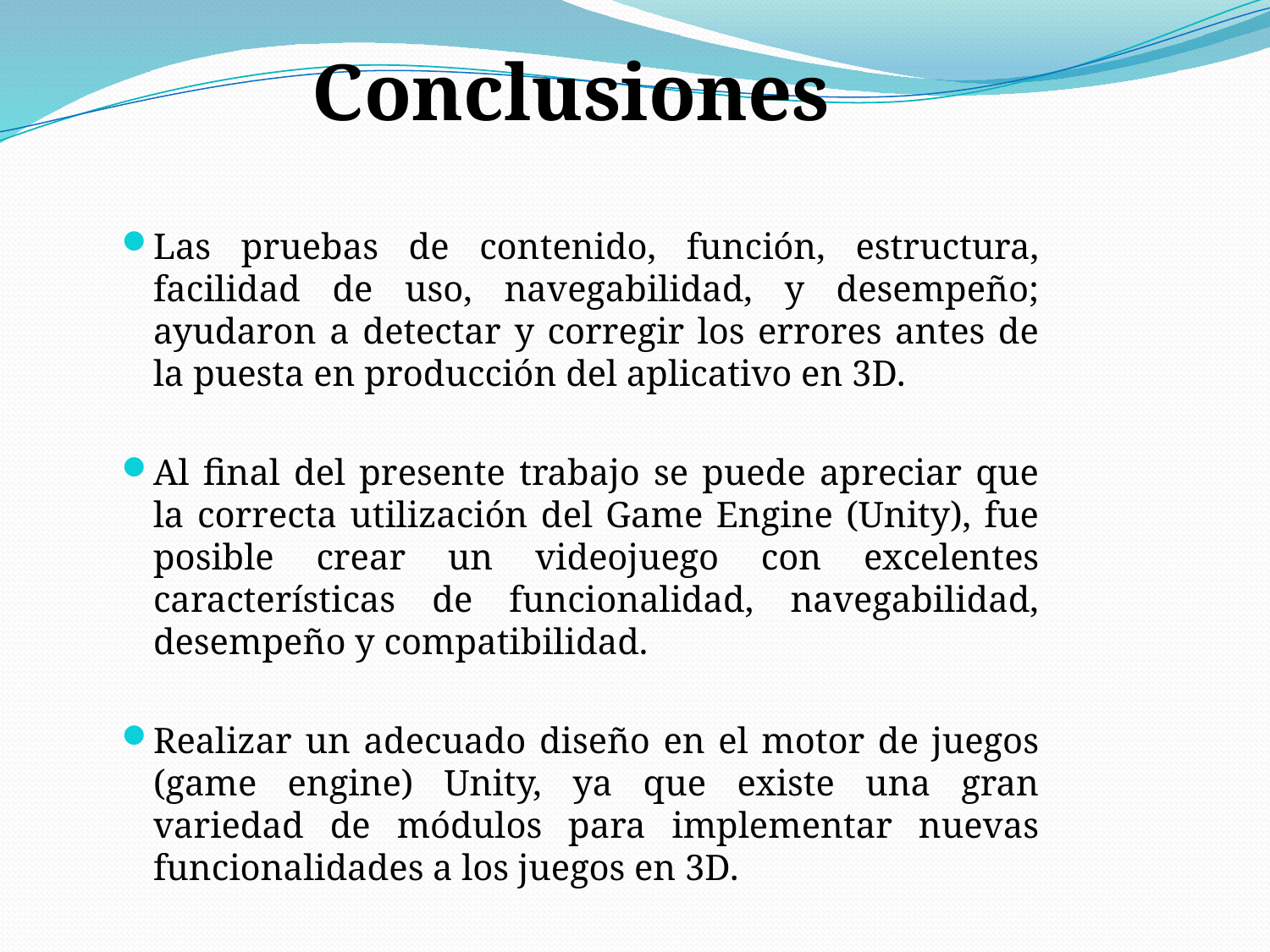

Conclusiones

Las pruebas de contenido, función, estructura, facilidad de uso, navegabilidad, y desempeño; ayudaron a detectar y corregir los errores antes de la puesta en producción del aplicativo en 3D.

Al final del presente trabajo se puede apreciar que la correcta utilización del Game Engine (Unity), fue posible crear un videojuego con excelentes características de funcionalidad, navegabilidad, desempeño y compatibilidad.

Realizar un adecuado diseño en el motor de juegos (game engine) Unity, ya que existe una gran variedad de módulos para implementar nuevas funcionalidades a los juegos en 3D.